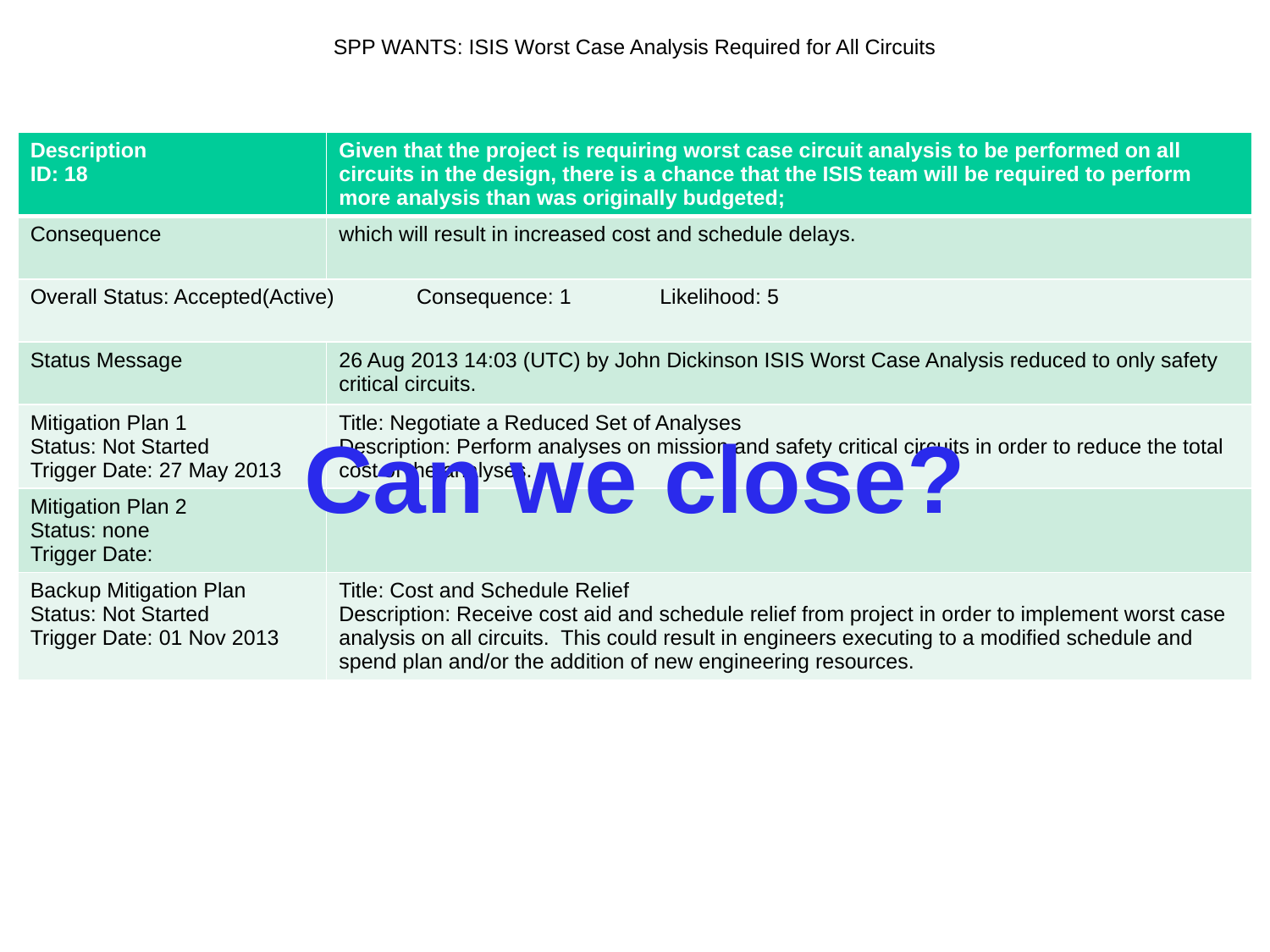

# SPP WANTS: ISIS Worst Case Analysis Required for All Circuits
| Description ID: 18 | Given that the project is requiring worst case circuit analysis to be performed on all circuits in the design, there is a chance that the ISIS team will be required to perform more analysis than was originally budgeted; |
| --- | --- |
| Consequence | which will result in increased cost and schedule delays. |
| Overall Status: Accepted(Active) Consequence: 1 Likelihood: 5 |  |
| Status Message | 26 Aug 2013 14:03 (UTC) by John Dickinson ISIS Worst Case Analysis reduced to only safety critical circuits. |
| Mitigation Plan 1 Status: Not Started Trigger Date: 27 May 2013 | Title: Negotiate a Reduced Set of Analyses Description: Perform analyses on mission and safety critical circuits in order to reduce the total cost of the analyses. |
| Mitigation Plan 2 Status: none Trigger Date: |  |
| Backup Mitigation Plan Status: Not Started Trigger Date: 01 Nov 2013 | Title: Cost and Schedule Relief Description: Receive cost aid and schedule relief from project in order to implement worst case analysis on all circuits. This could result in engineers executing to a modified schedule and spend plan and/or the addition of new engineering resources. |
Can we close?